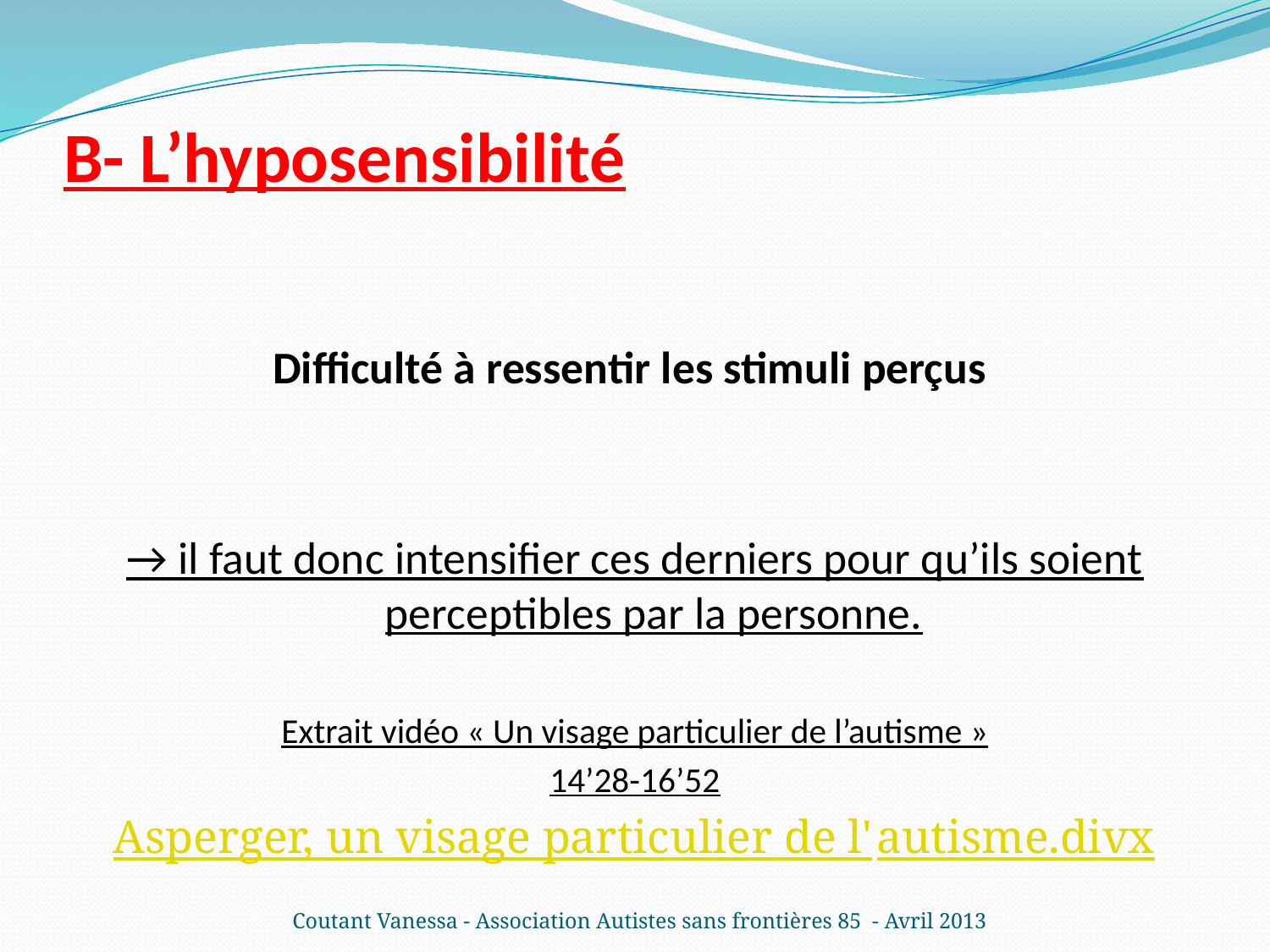

# B- L’hyposensibilité

Difficulté à ressentir les stimuli perçus

→ il faut donc intensifier ces derniers pour qu’ils soient perceptibles par la personne.

Extrait vidéo « Un visage particulier de l’autisme »
14’28-16’52
Asperger, un visage particulier de l'autisme.divx

Coutant Vanessa - Association Autistes sans frontières 85  - Avril 2013